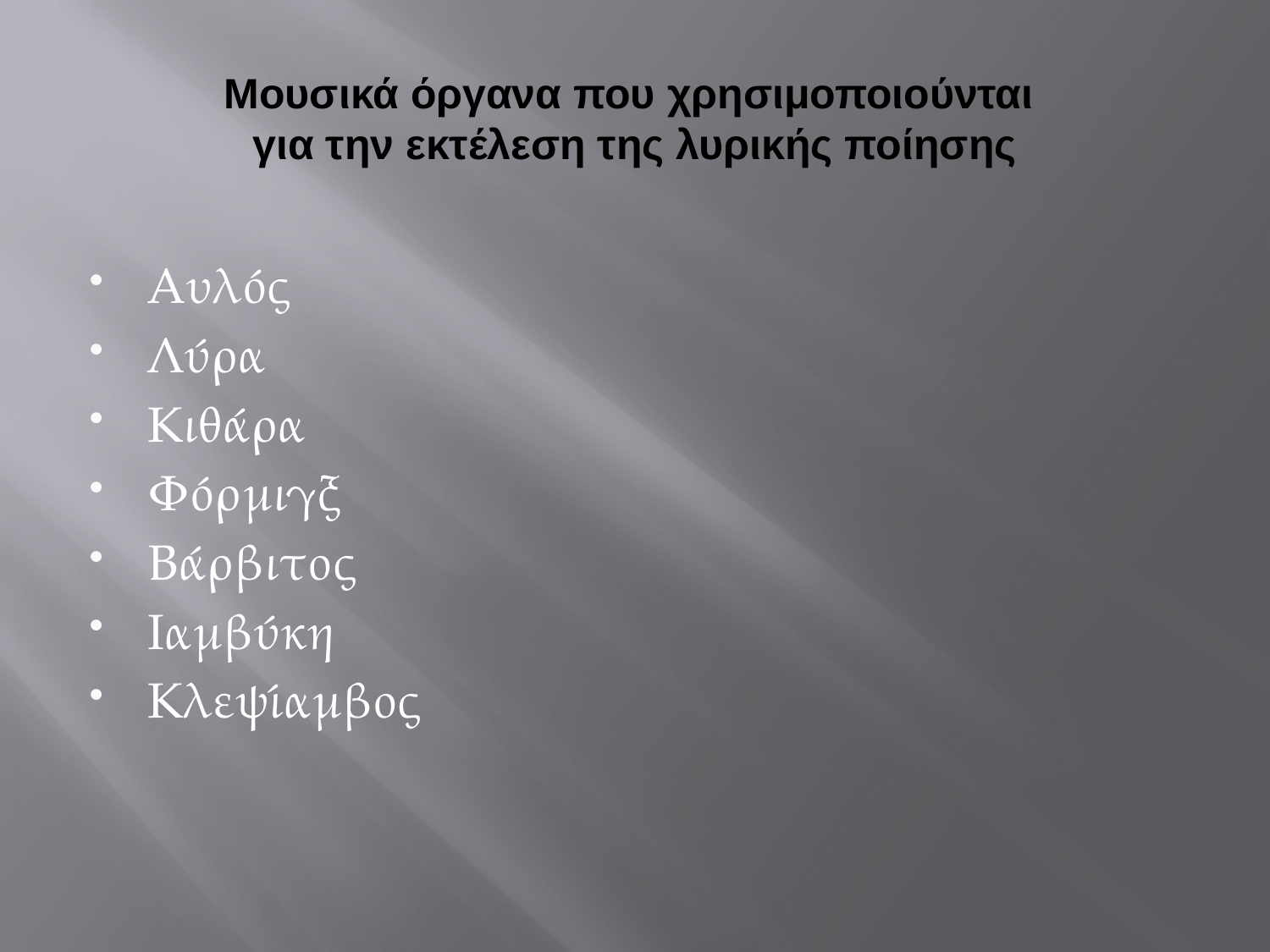

# Μουσικά όργανα που χρησιμοποιούνται για την εκτέλεση της λυρικής ποίησης
Αυλός
Λύρα
Κιθάρα
Φόρμιγξ
Βάρβιτος
Ιαμβύκη
Κλεψίαμβος